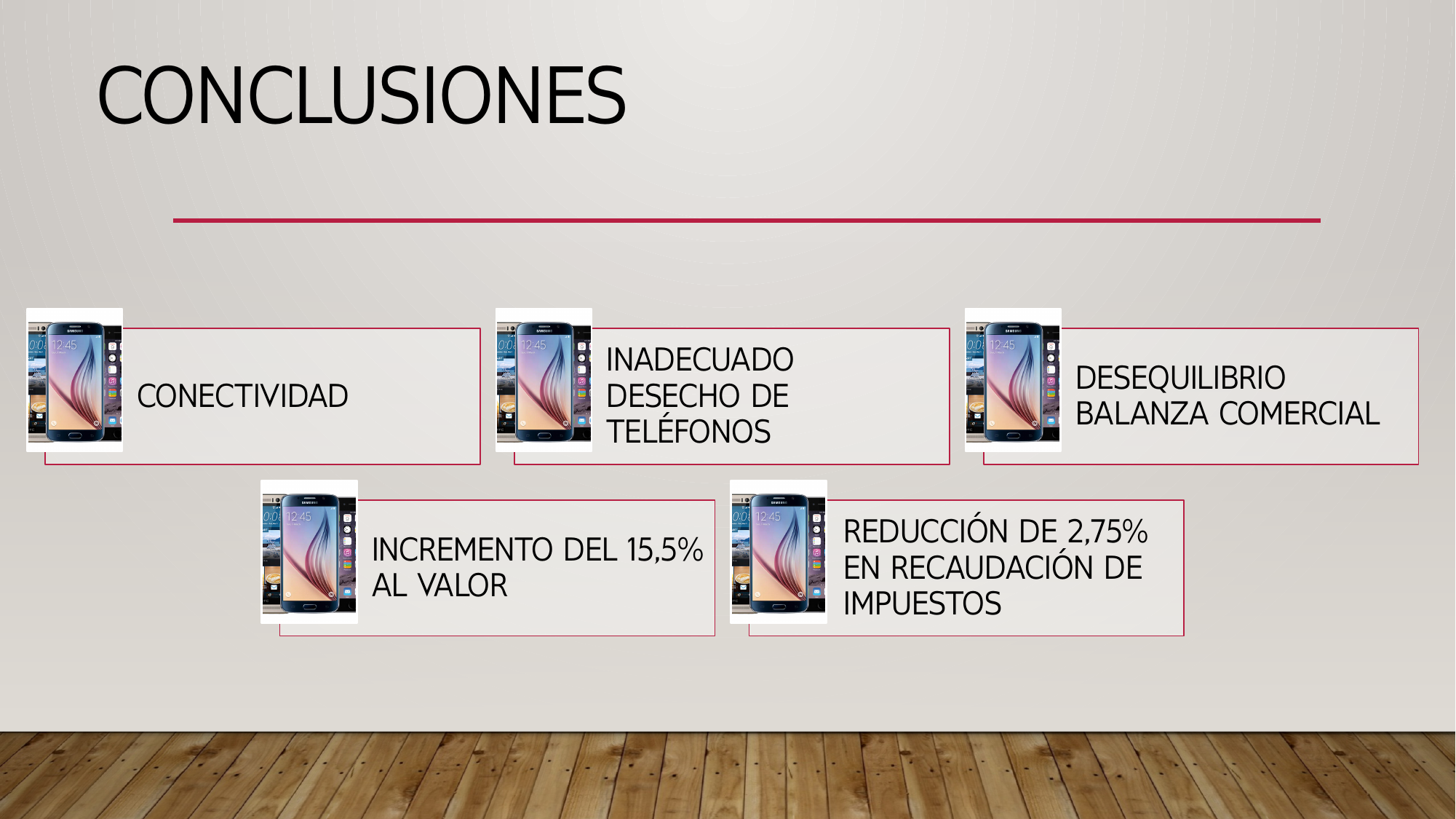

CONCLUSIONES
CONECTIVIDAD
INADECUADO DESECHO DE TELÉFONOS
DESEQUILIBRIO BALANZA COMERCIAL
INCREMENTO DEL 15,5% AL VALOR
REDUCCIÓN DE 2,75% EN RECAUDACIÓN DE IMPUESTOS